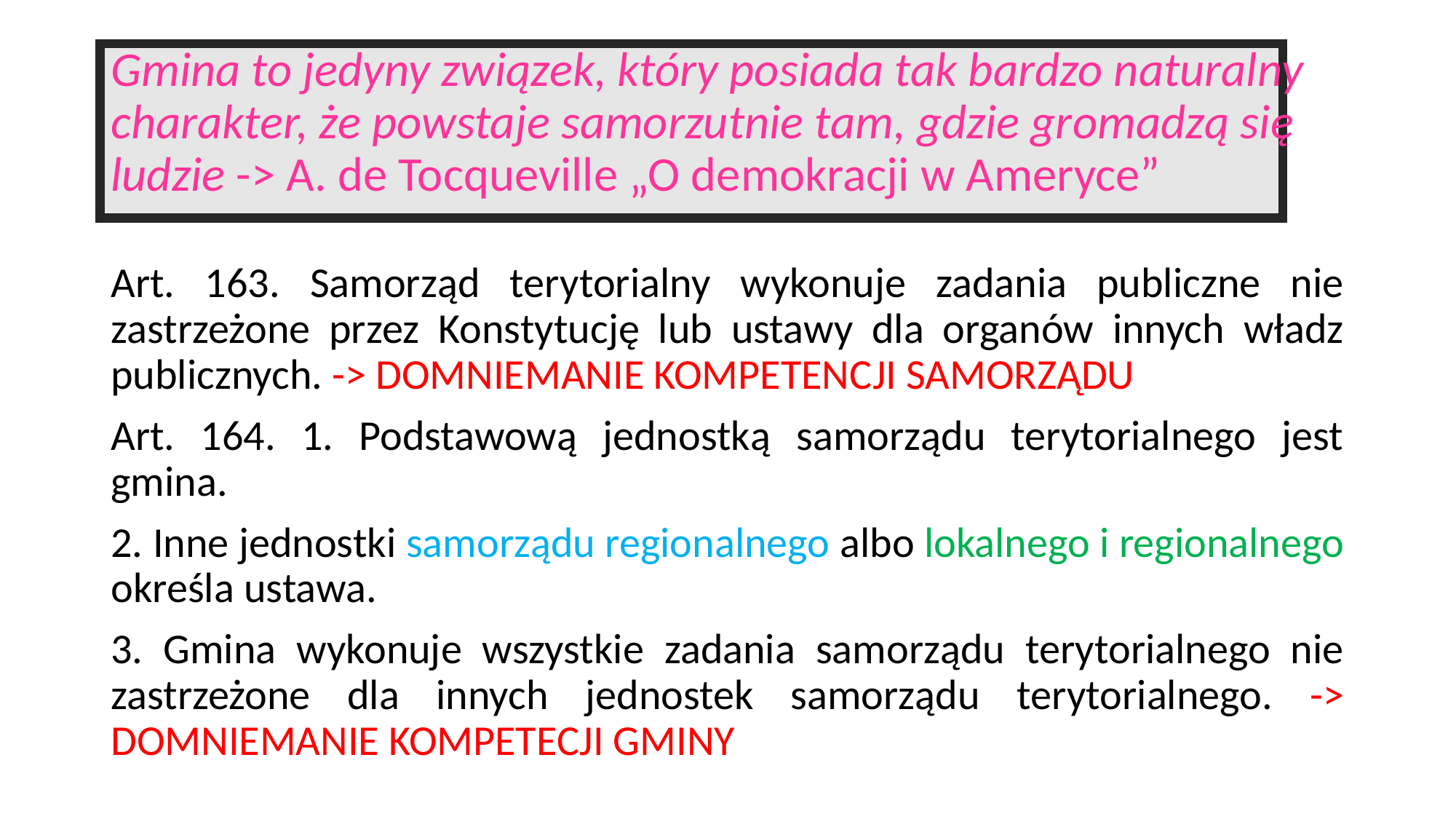

# Gmina to jedyny związek, który posiada tak bardzo naturalny charakter, że powstaje samorzutnie tam, gdzie gromadzą się ludzie -> A. de Tocqueville „O demokracji w Ameryce”
Art. 163. Samorząd terytorialny wykonuje zadania publiczne nie zastrzeżone przez Konstytucję lub ustawy dla organów innych władz publicznych. -> DOMNIEMANIE KOMPETENCJI SAMORZĄDU
Art. 164. 1. Podstawową jednostką samorządu terytorialnego jest gmina.
2. Inne jednostki samorządu regionalnego albo lokalnego i regionalnego określa ustawa.
3. Gmina wykonuje wszystkie zadania samorządu terytorialnego nie zastrzeżone dla innych jednostek samorządu terytorialnego. -> DOMNIEMANIE KOMPETECJI GMINY